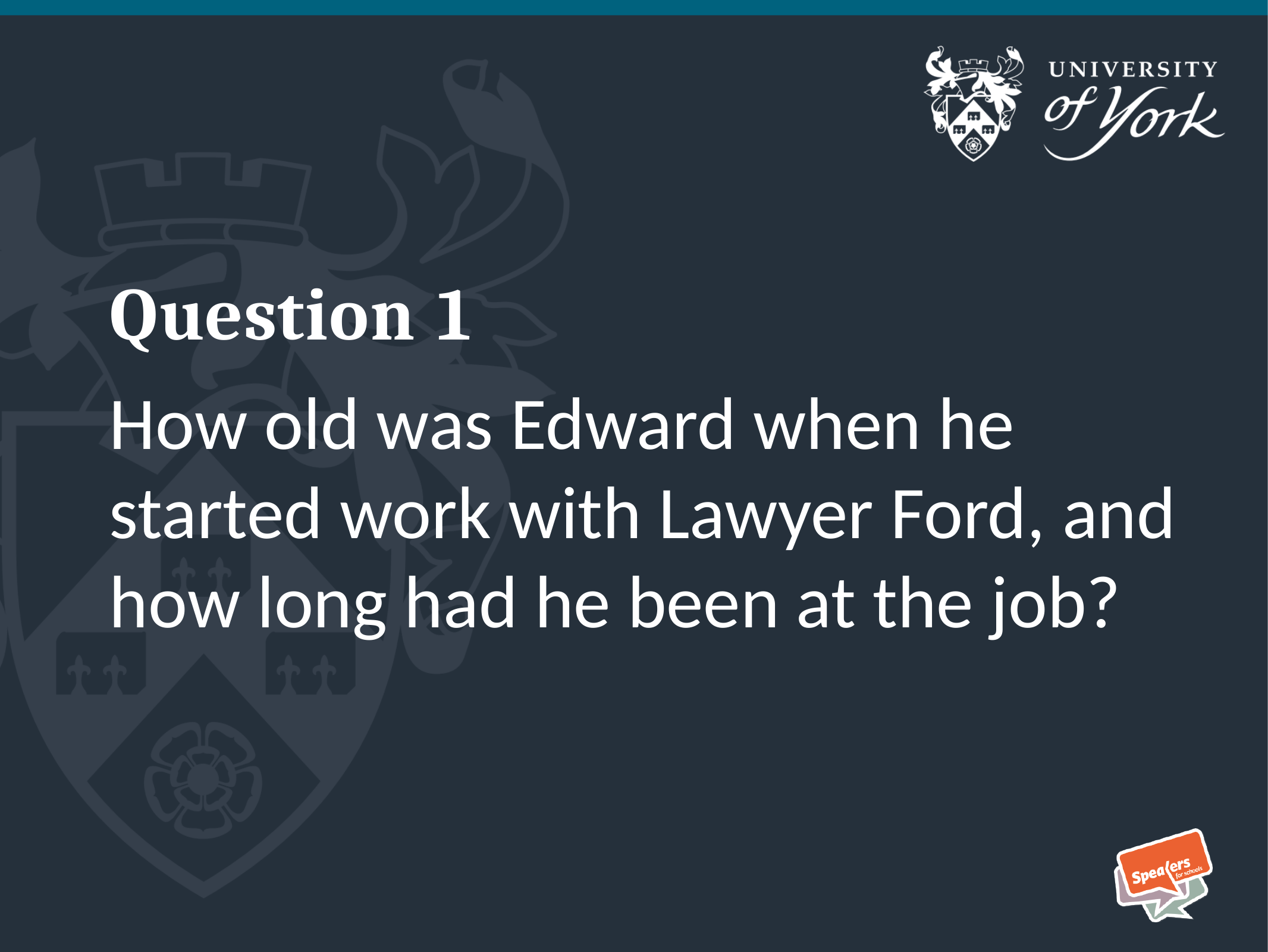

# Question 1
How old was Edward when he started work with Lawyer Ford, and how long had he been at the job?